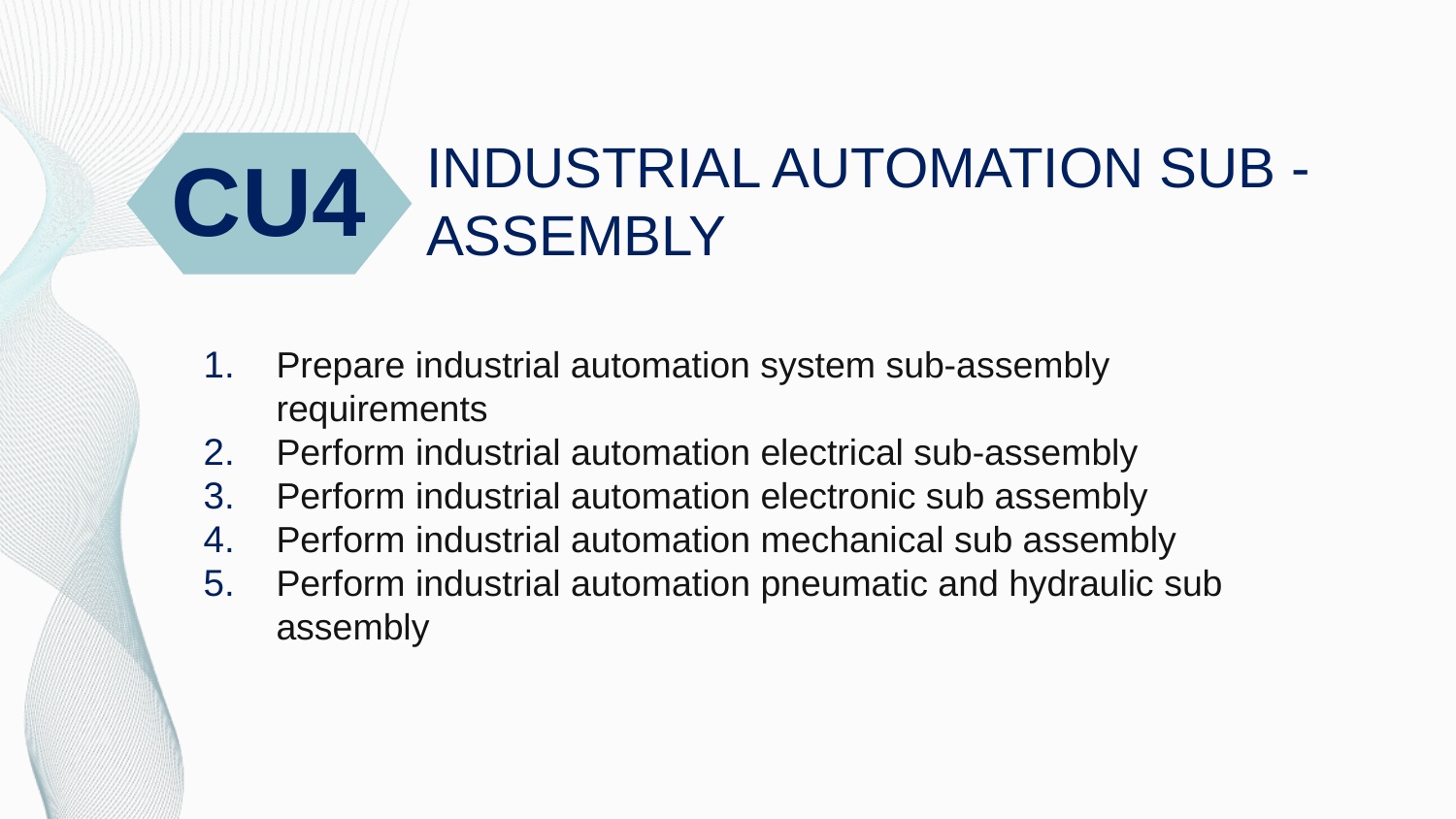

# INDUSTRIAL AUTOMATION SUB - ASSEMBLY

CU4
Prepare industrial automation system sub-assembly requirements
Perform industrial automation electrical sub-assembly
Perform industrial automation electronic sub assembly
Perform industrial automation mechanical sub assembly
Perform industrial automation pneumatic and hydraulic sub assembly